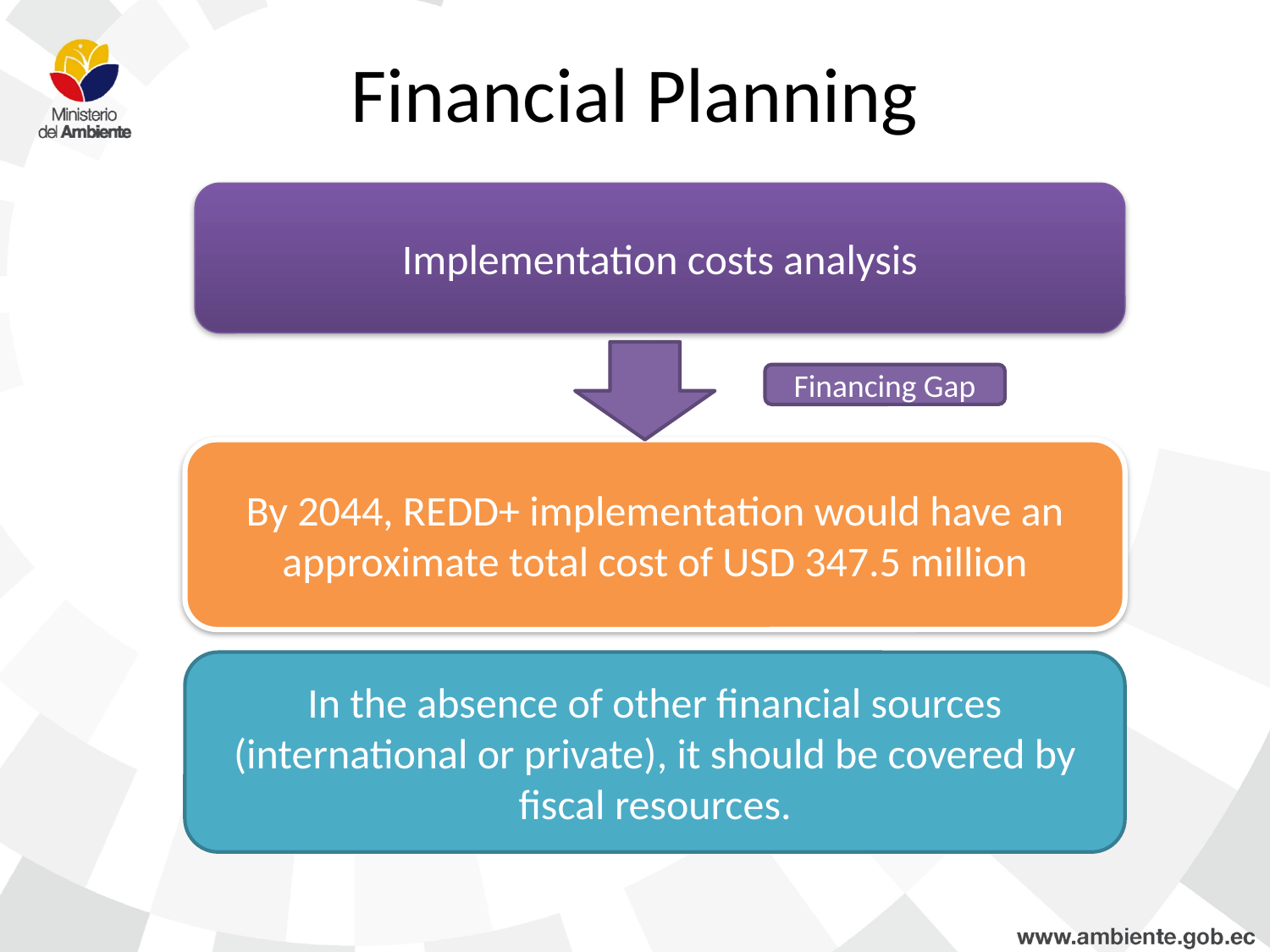

Financial Planning
Implementation costs analysis

Financing Gap
By 2044, REDD+ implementation would have an approximate total cost of USD 347.5 million
In the absence of other financial sources (international or private), it should be covered by fiscal resources.